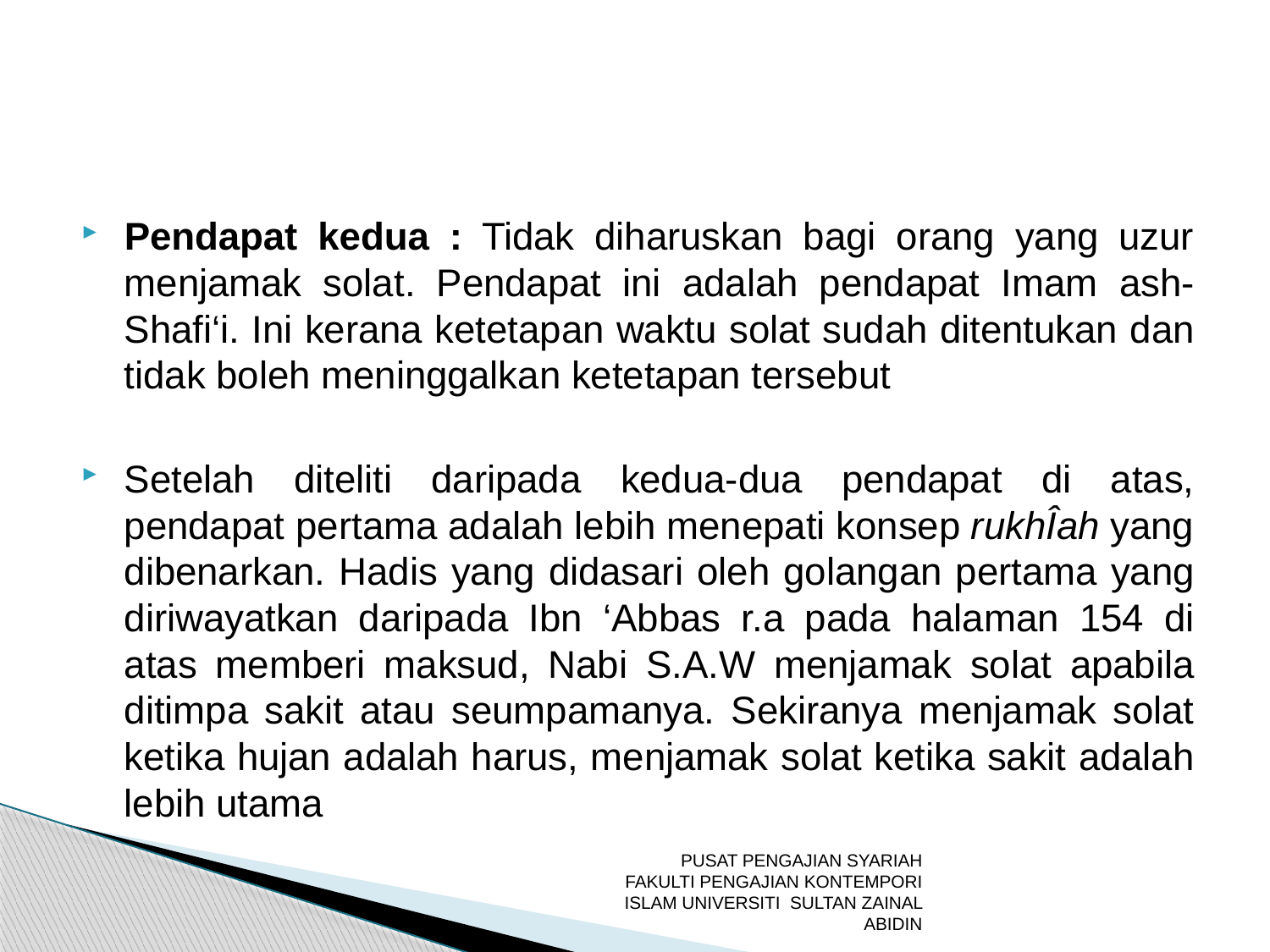

Pendapat kedua : Tidak diharuskan bagi orang yang uzur menjamak solat. Pendapat ini adalah pendapat Imam ash-Shafi‘i. Ini kerana ketetapan waktu solat sudah ditentukan dan tidak boleh meninggalkan ketetapan tersebut

Setelah diteliti daripada kedua-dua pendapat di atas, pendapat pertama adalah lebih menepati konsep rukhÎah yang dibenarkan. Hadis yang didasari oleh golangan pertama yang diriwayatkan daripada Ibn ‘Abbas r.a pada halaman 154 di atas memberi maksud, Nabi S.A.W menjamak solat apabila ditimpa sakit atau seumpamanya. Sekiranya menjamak solat ketika hujan adalah harus, menjamak solat ketika sakit adalah lebih utama

PUSAT PENGAJIAN SYARIAH FAKULTI PENGAJIAN KONTEMPORI ISLAM UNIVERSITI  SULTAN ZAINAL ABIDIN